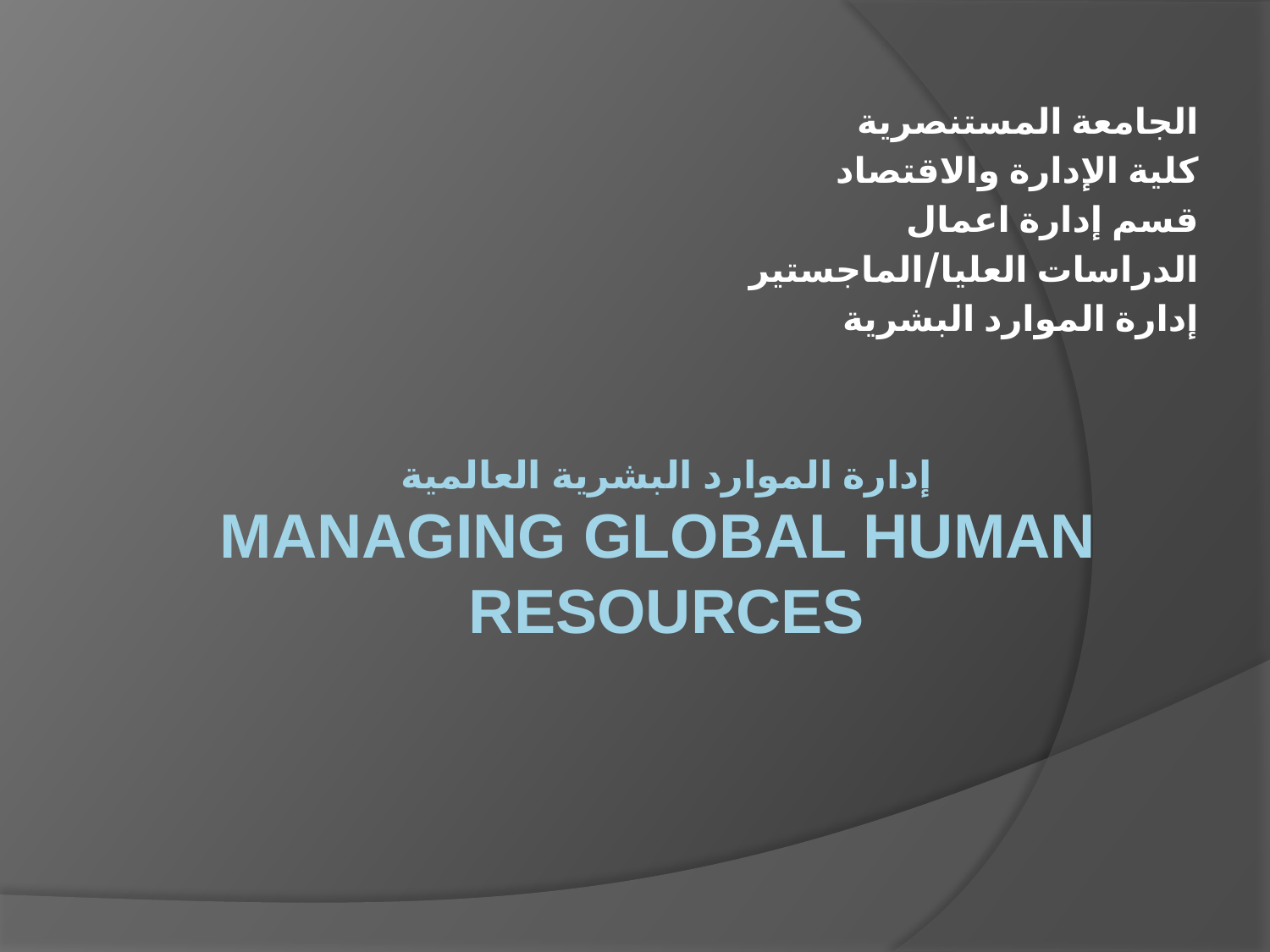

الجامعة المستنصرية
كلية الإدارة والاقتصاد
قسم إدارة اعمال
الدراسات العليا/الماجستير
إدارة الموارد البشرية
# إدارة الموارد البشرية العالمية Managing Global Human  Resources